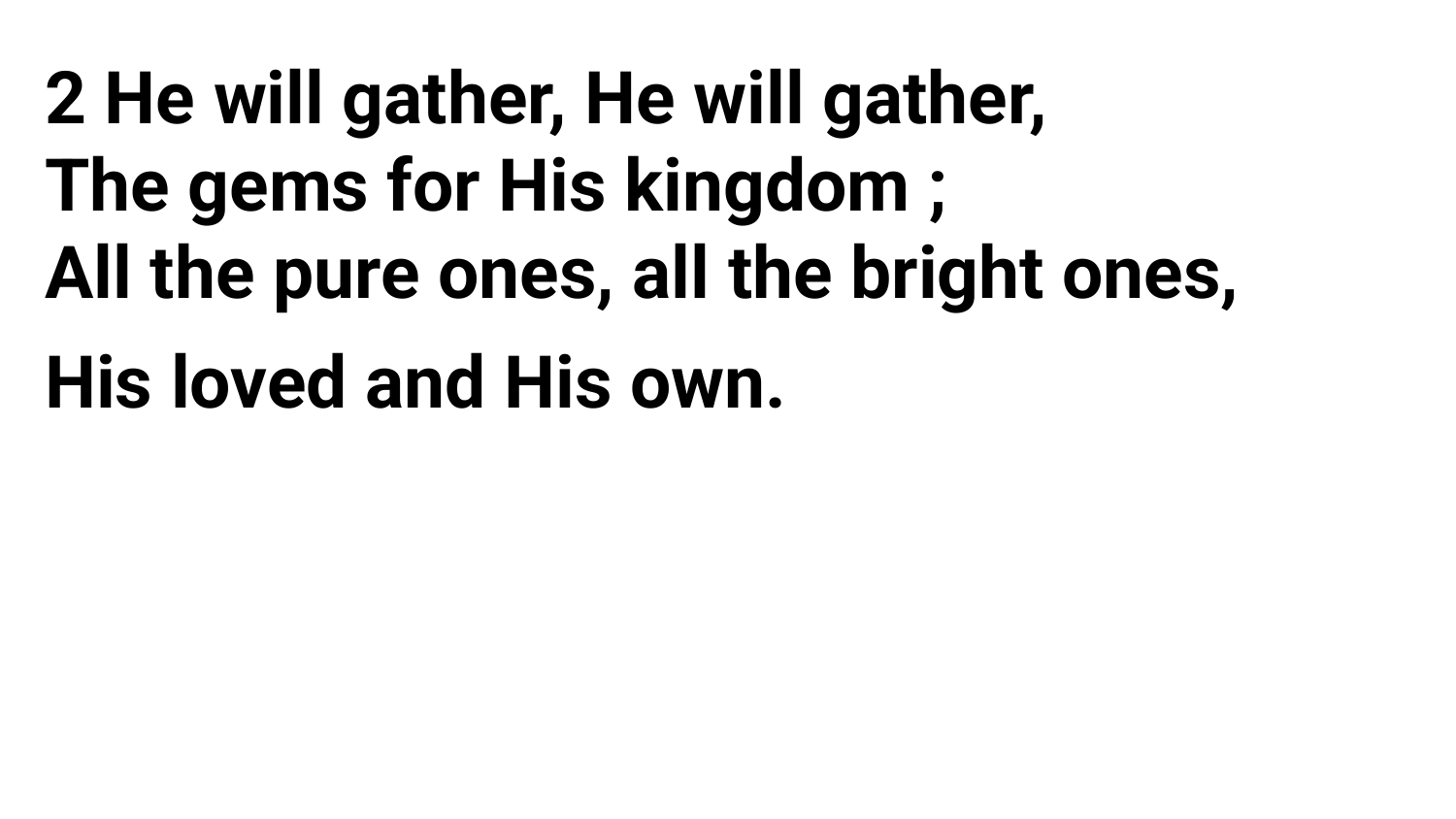

2 He will gather, He will gather,
The gems for His kingdom ;
All the pure ones, all the bright ones,
His loved and His own.